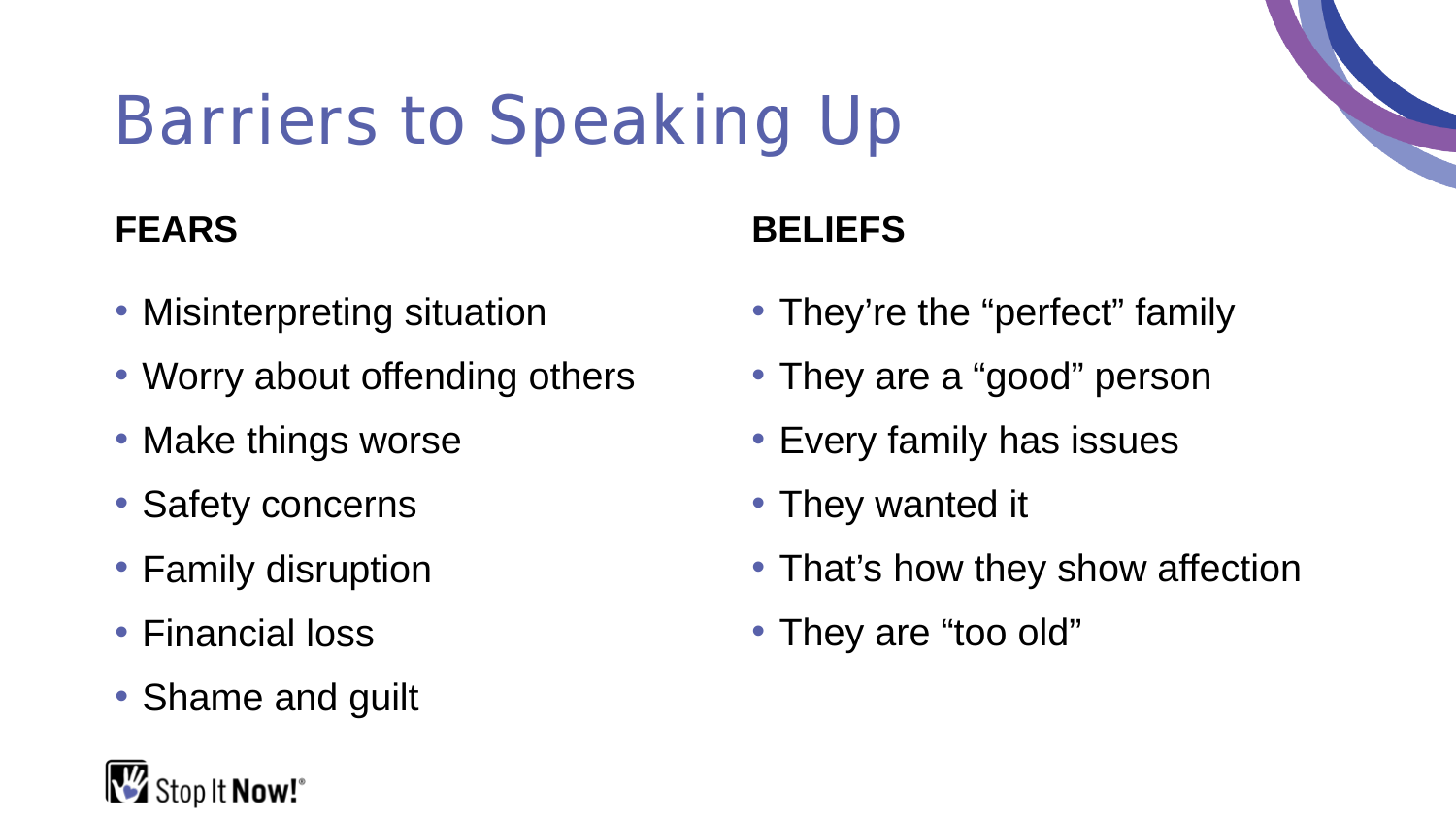

# Barriers to Speaking Up
FEARS
BELIEFS
Misinterpreting situation
Worry about offending others
Make things worse
Safety concerns
Family disruption
Financial loss
Shame and guilt
They’re the “perfect” family
They are a “good” person
Every family has issues
They wanted it
That’s how they show affection
They are “too old”